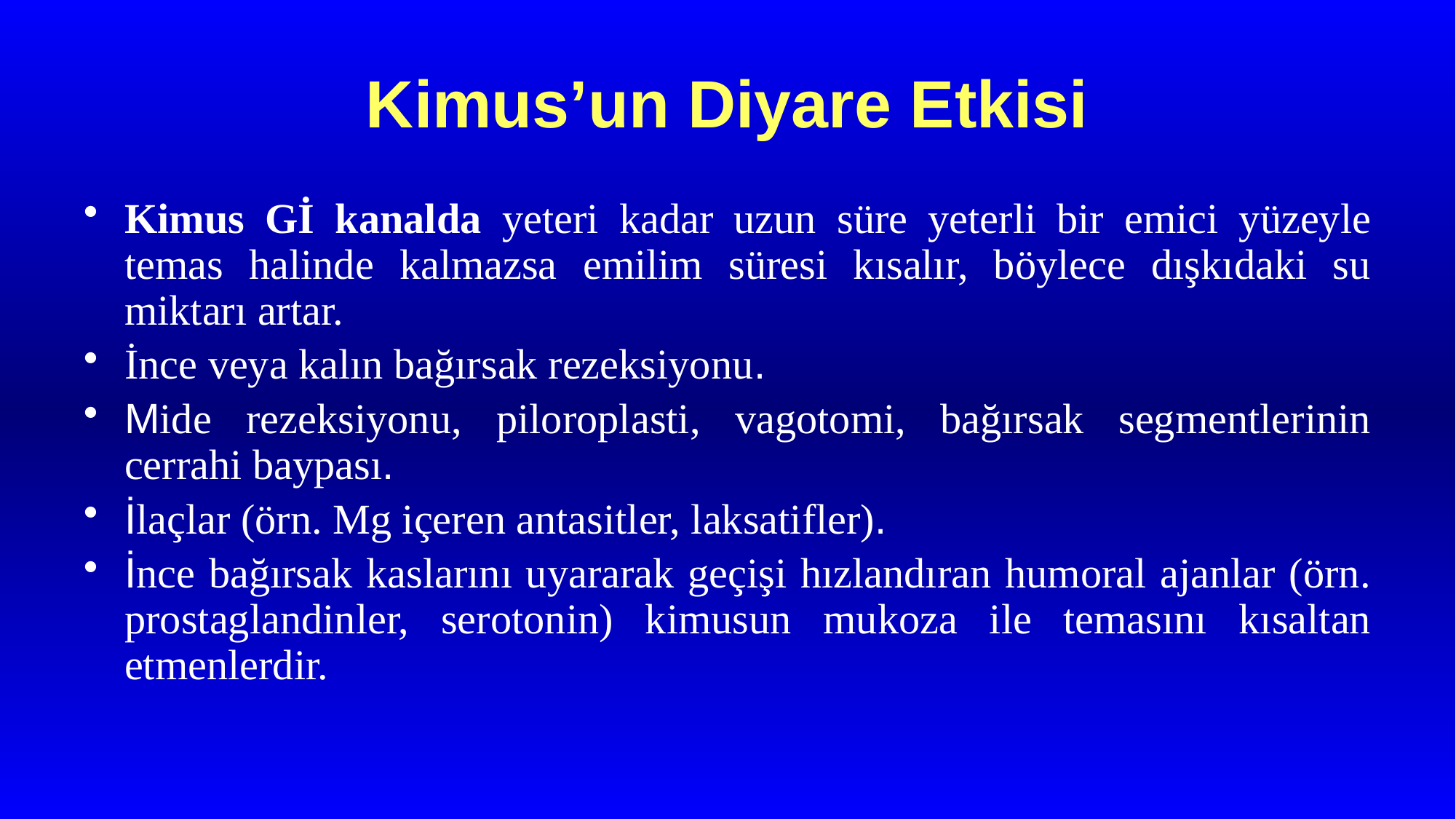

# Kimus’un Diyare Etkisi
Kimus Gİ kanalda yeteri kadar uzun süre yeterli bir emici yüzeyle temas halinde kalmazsa emilim süresi kısalır, böylece dışkıdaki su miktarı artar.
İnce veya kalın bağırsak rezeksiyonu.
Mide rezeksiyonu, piloroplasti, vagotomi, bağırsak segmentlerinin cerrahi baypası.
İlaçlar (örn. Mg içeren antasitler, laksatifler).
İnce bağırsak kaslarını uyararak geçişi hızlandıran humoral ajanlar (örn. prostaglandinler, serotonin) kimusun mukoza ile temasını kısaltan etmenlerdir.